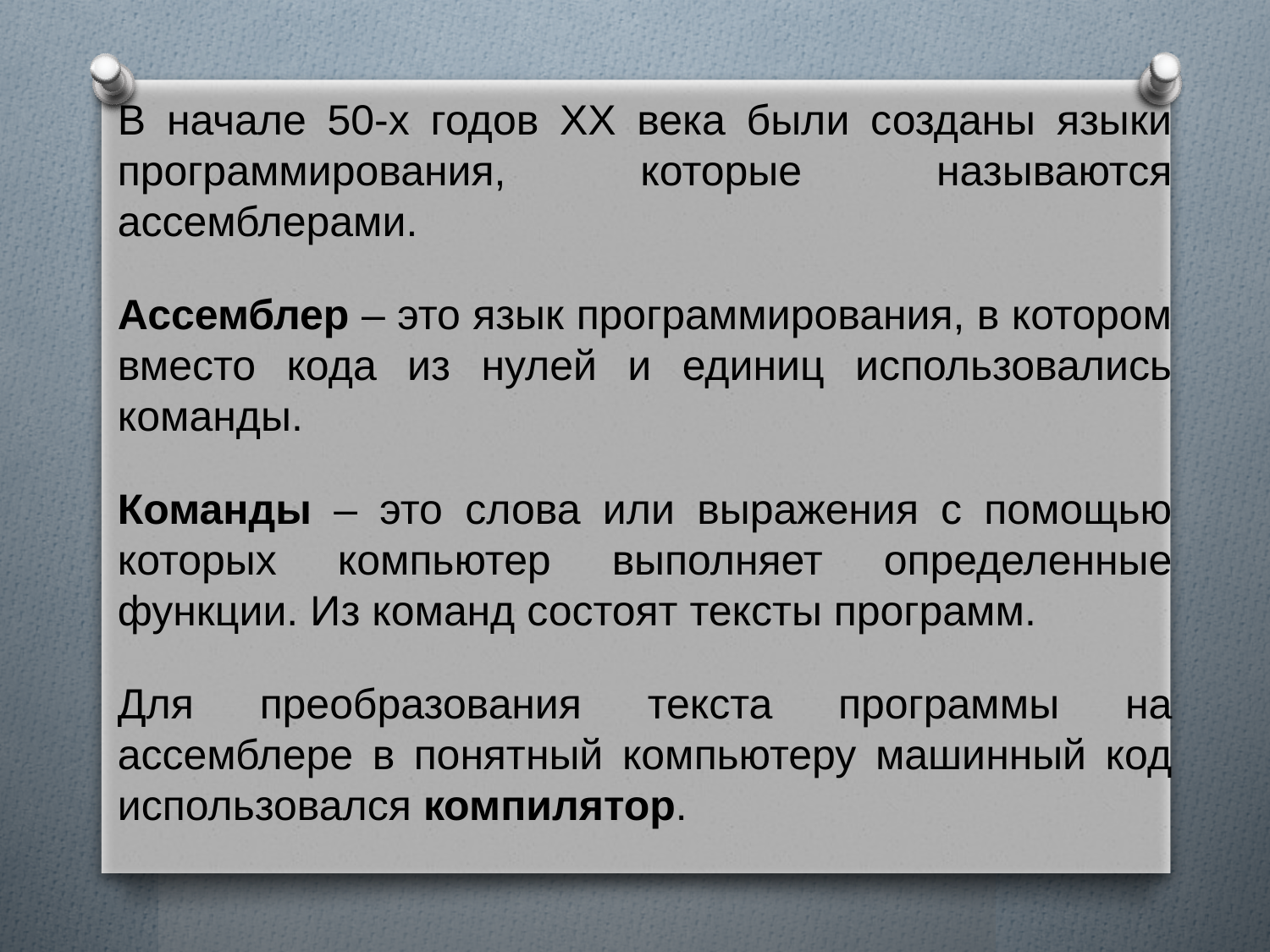

В начале 50-х годов XX века были созданы языки программирования, которые называются ассемблерами.

Ассемблер – это язык программирования, в котором вместо кода из нулей и единиц использовались команды.

Команды – это слова или выражения с помощью которых компьютер выполняет определенные функции. Из команд состоят тексты программ.

Для преобразования текста программы на ассемблере в понятный компьютеру машинный код использовался компилятор.